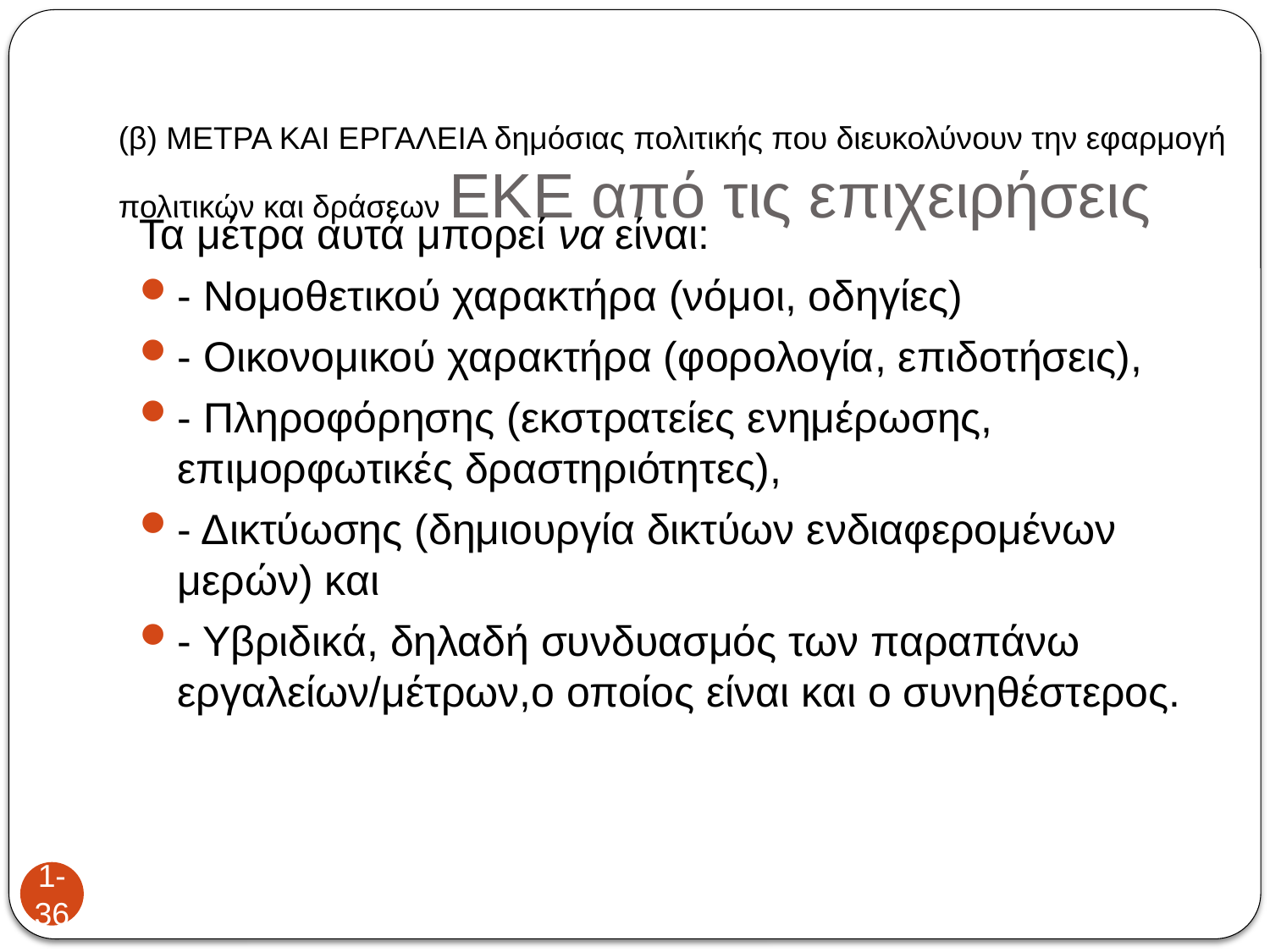

# (β) ΜΕΤΡΑ ΚΑΙ ΕΡΓΑΛΕΙΑ δημόσιας πολιτικής που διευκολύνουν την εφαρμογή πολιτικών και δράσεων ΕΚΕ από τις επιχειρήσεις
Τα μέτρα αυτά μπορεί να είναι:
- Νομοθετικού χαρακτήρα (νόμοι, οδηγίες)
- Οικονομικού χαρακτήρα (φορολογία, επιδοτήσεις),
- Πληροφόρησης (εκστρατείες ενημέρωσης, επιμορφωτικές δραστηριότητες),
- Δικτύωσης (δημιουργία δικτύων ενδιαφερομένων μερών) και
- Υβριδικά, δηλαδή συνδυασμός των παραπάνω εργαλείων/μέτρων,ο οποίος είναι και ο συνηθέστερος.
1-36